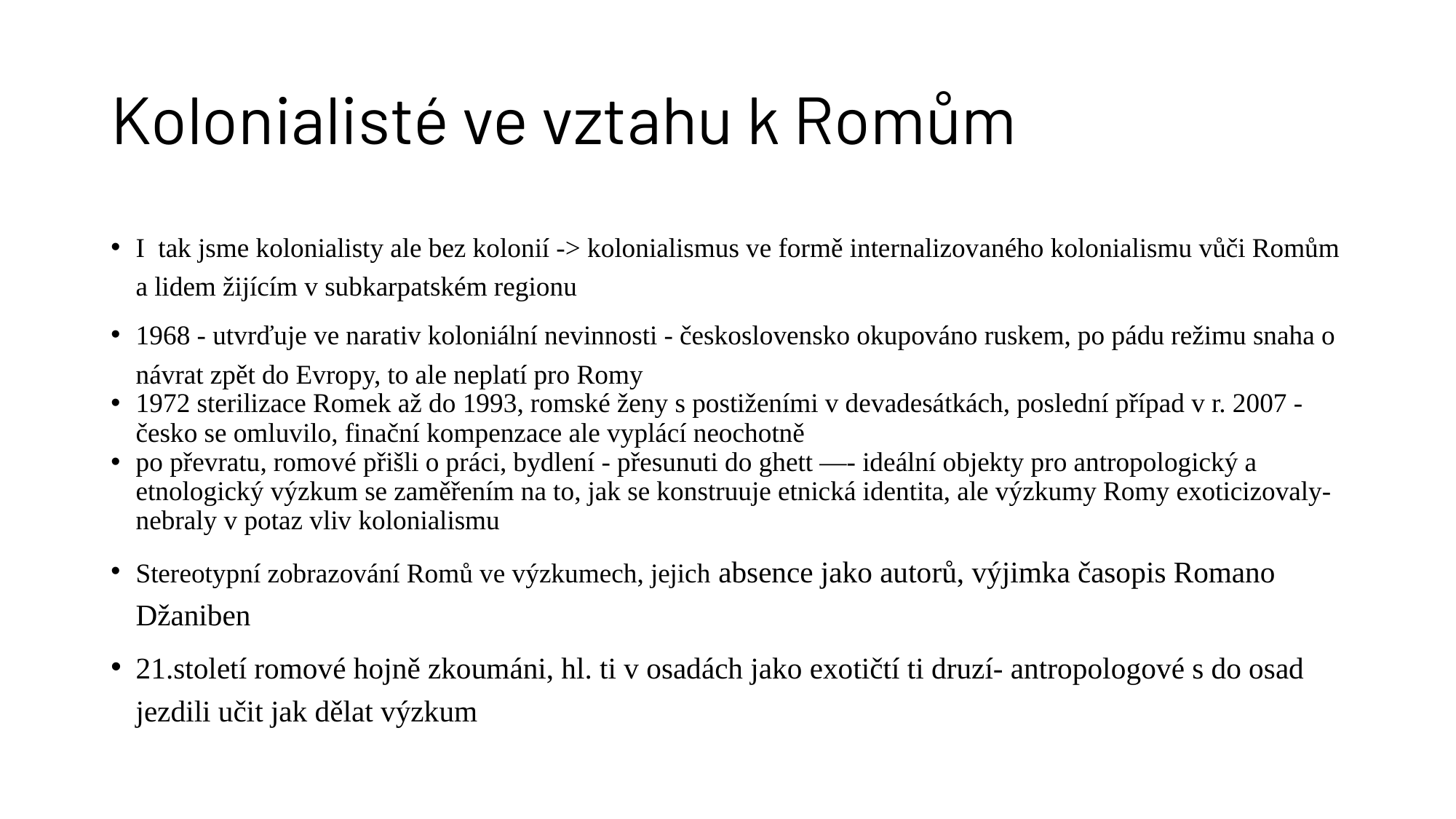

# Kolonialisté ve vztahu k Romům
I  tak jsme kolonialisty ale bez kolonií -> kolonialismus ve formě internalizovaného kolonialismu vůči Romům a lidem žijícím v subkarpatském regionu
1968 - utvrďuje ve narativ koloniální nevinnosti - československo okupováno ruskem, po pádu režimu snaha o návrat zpět do Evropy, to ale neplatí pro Romy
1972 sterilizace Romek až do 1993, romské ženy s postiženími v devadesátkách, poslední případ v r. 2007 - česko se omluvilo, finační kompenzace ale vyplácí neochotně
po převratu, romové přišli o práci, bydlení - přesunuti do ghett —- ideální objekty pro antropologický a etnologický výzkum se zaměřením na to, jak se konstruuje etnická identita, ale výzkumy Romy exoticizovaly- nebraly v potaz vliv kolonialismu
Stereotypní zobrazování Romů ve výzkumech, jejich absence jako autorů, výjimka časopis Romano Džaniben
21.století romové hojně zkoumáni, hl. ti v osadách jako exotičtí ti druzí- antropologové s do osad jezdili učit jak dělat výzkum